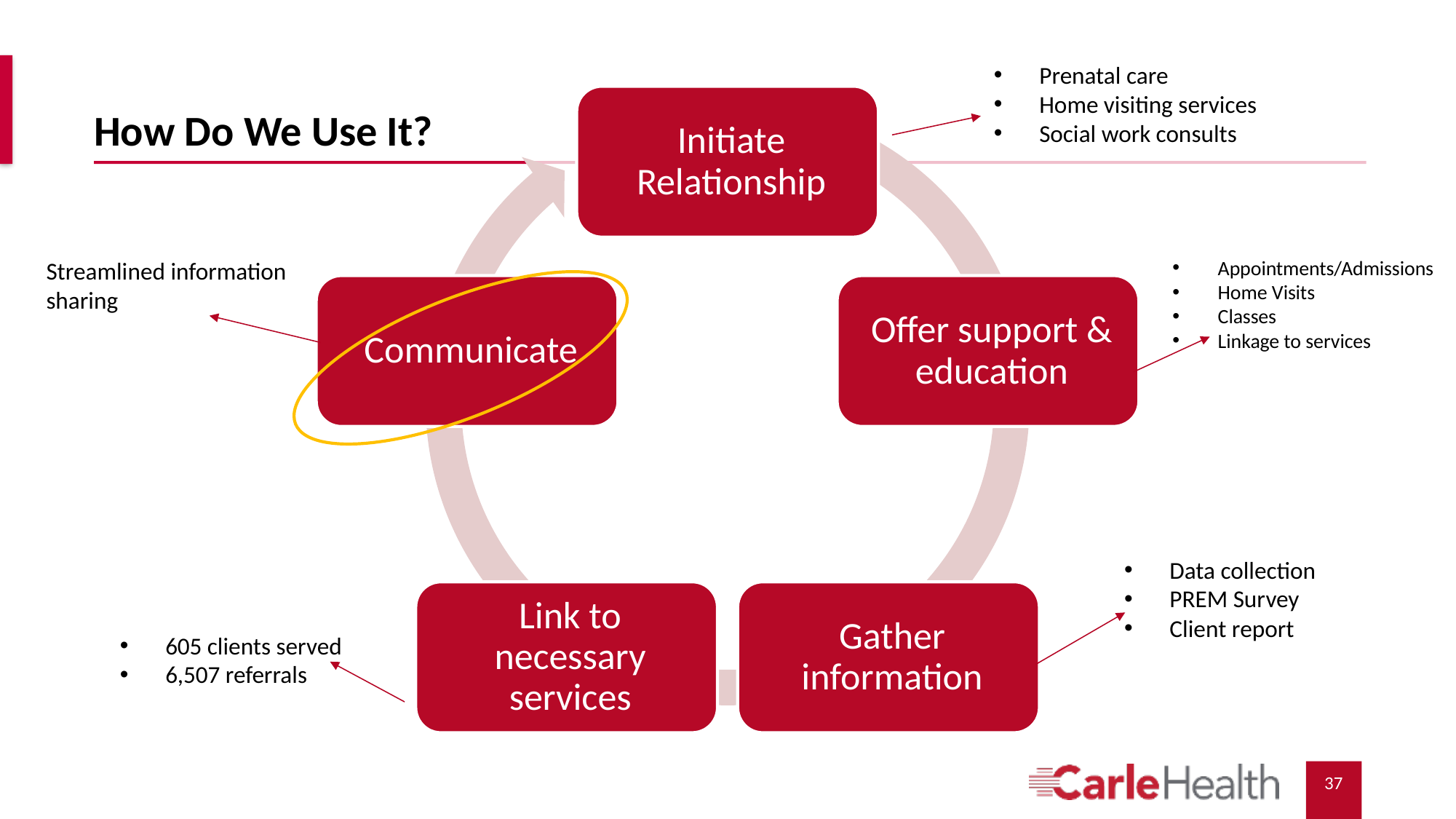

# How Do We Use It?
Prenatal care
Home visiting services
Social work consults
Initiate Relationship
Offer support & education
Gather information
Link to necessary services
Communicate
Appointments/Admissions
Home Visits
Classes
Linkage to services
Streamlined information sharing

Data collection
PREM Survey
Client report
605 clients served
6,507 referrals